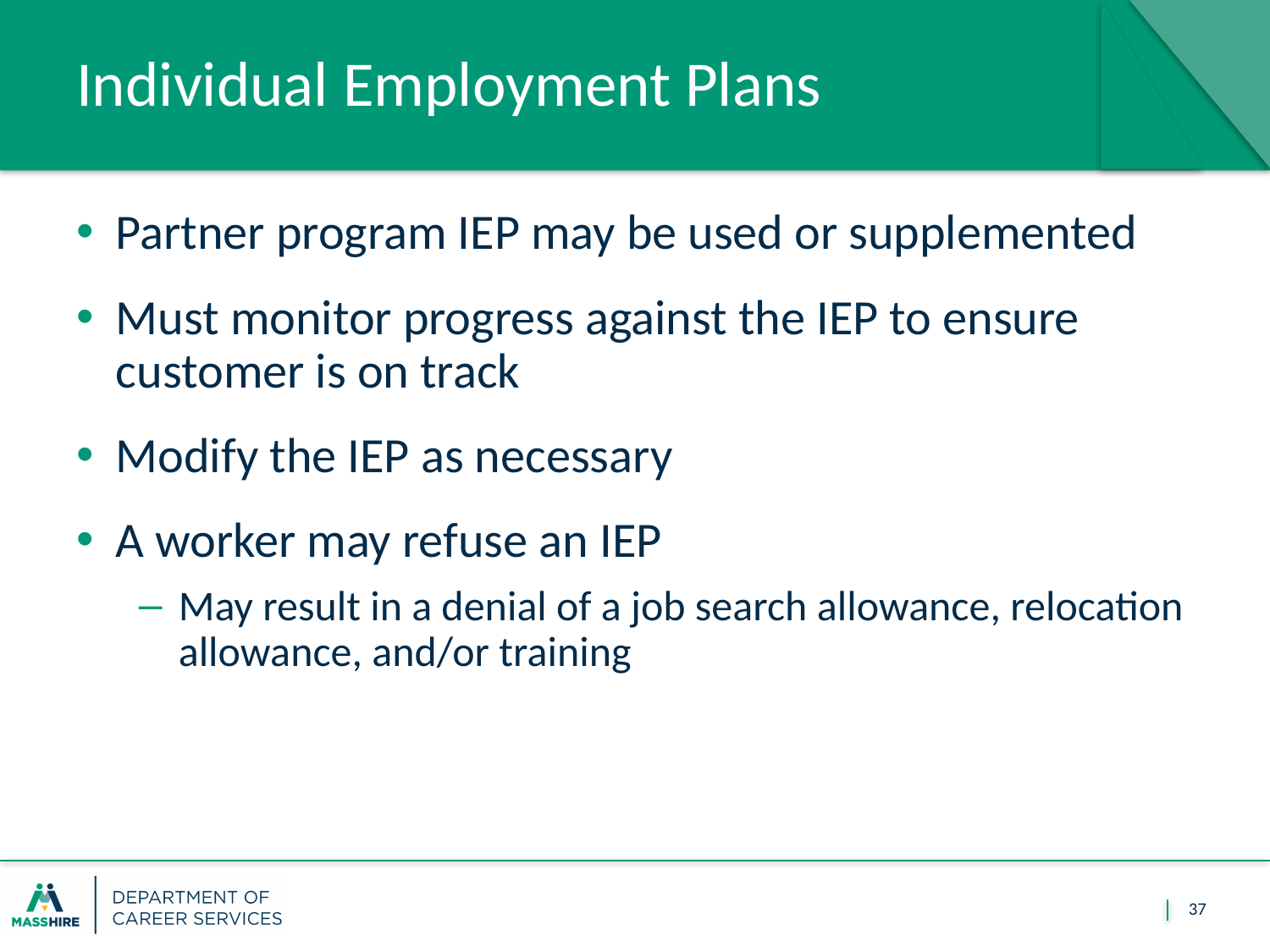

# Individual Employment Plans
Partner program IEP may be used or supplemented
Must monitor progress against the IEP to ensure customer is on track
Modify the IEP as necessary
A worker may refuse an IEP
May result in a denial of a job search allowance, relocation allowance, and/or training

37